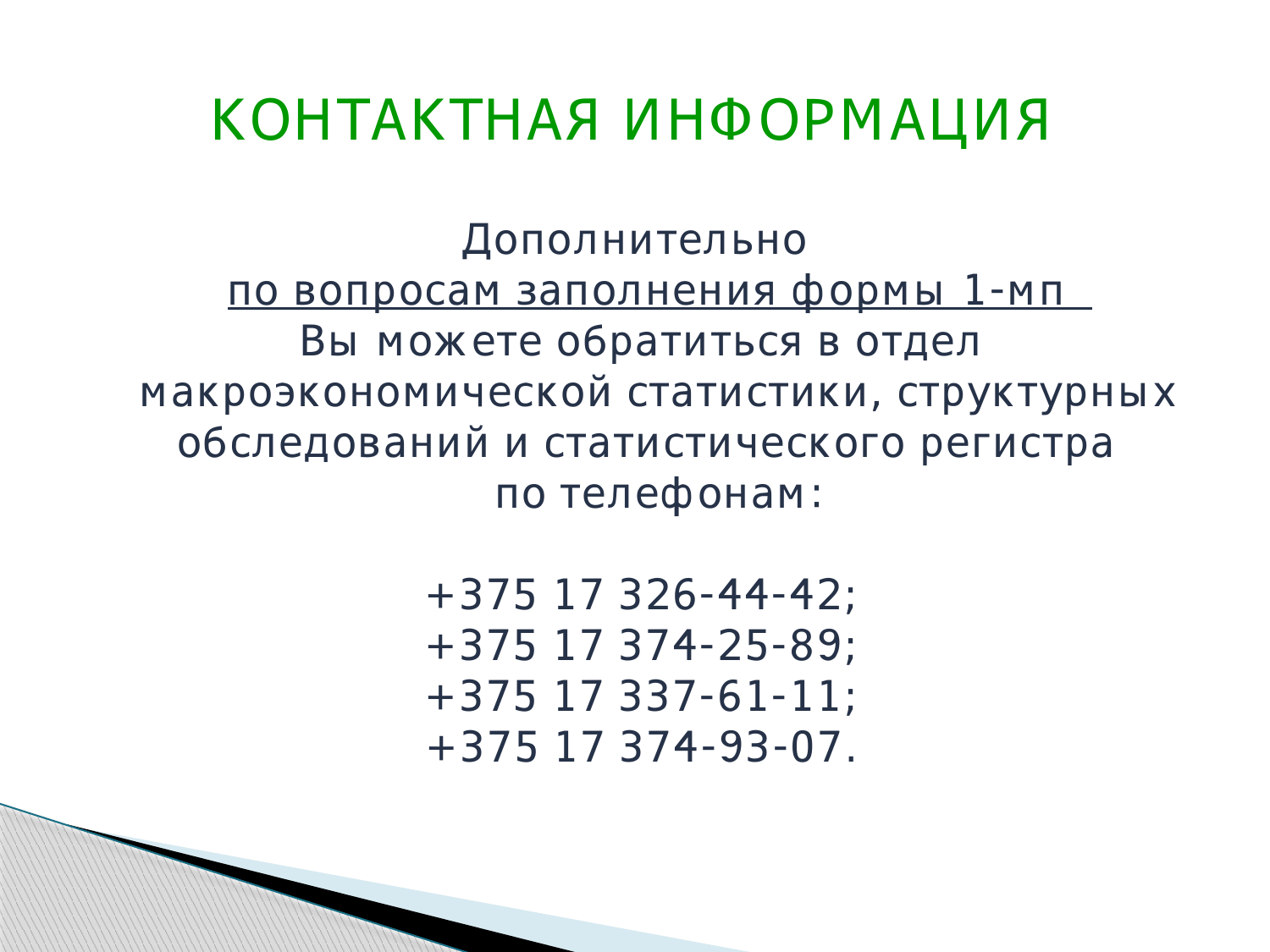

# КОНТАКТНАЯ ИНФОРМАЦИЯ
Дополнительно
по вопросам заполнения формы 1-мп
Вы можете обратиться в отдел макроэкономической статистики, структурных обследований и статистического регистра
по телефонам:

+375 17 326-44-42;
+375 17 374-25-89;
+375 17 337-61-11;
+375 17 374-93-07.